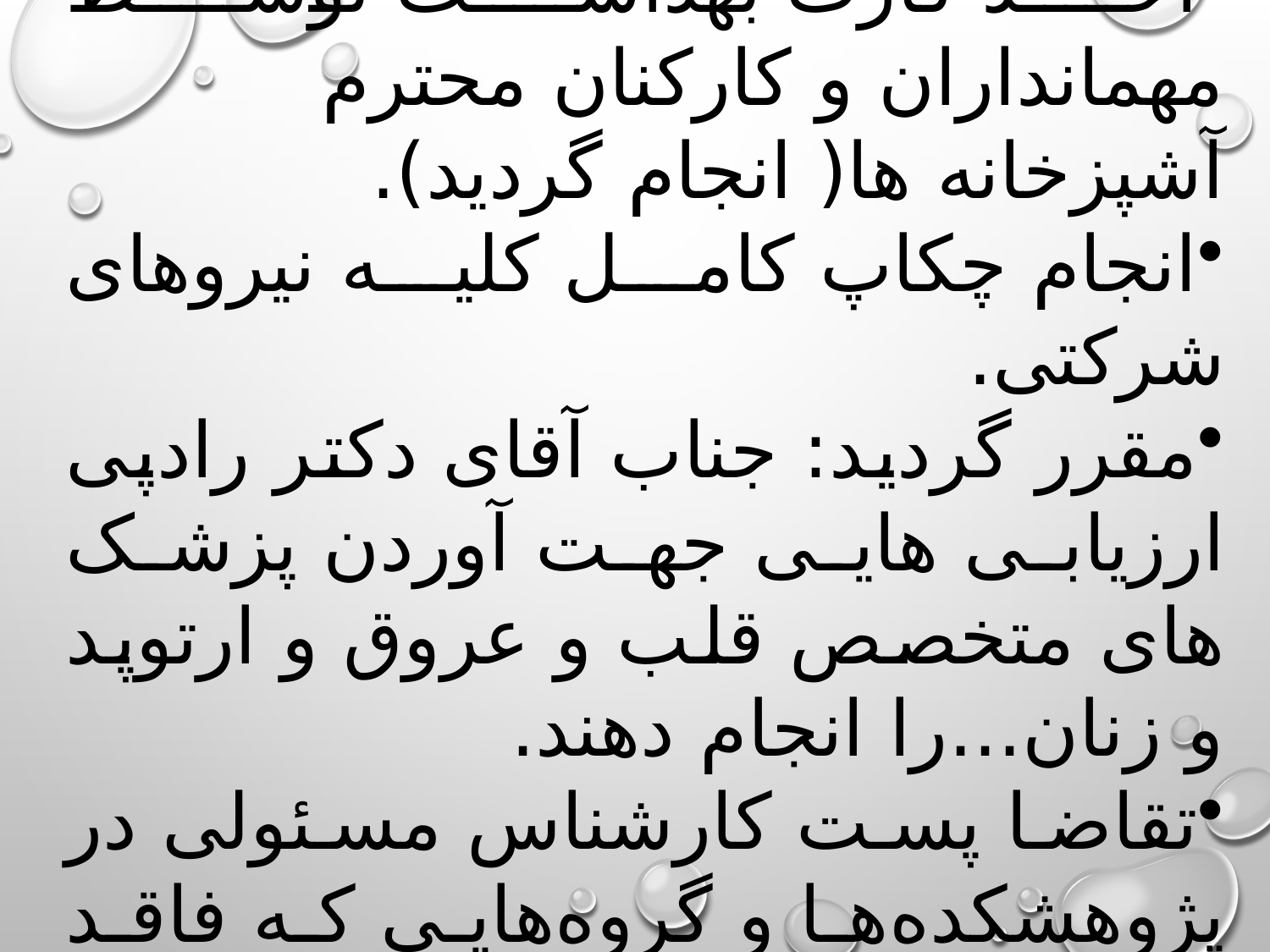

اخذ کارت بهداشت توسط مهمانداران و کارکنان محترم آشپزخانه ها( انجام گردید).
انجام چکاپ کامل کلیه نیروهای شرکتی.
مقرر گردید: جناب آقای دکتر رادپی ارزیابی هایی جهت آوردن پزشک های متخصص قلب و عروق و ارتوپد و زنان...را انجام دهند.
تقاضا پست کارشناس مسئولی در پژوهشکده‌ها و گروه‌هایی که فاقد این پست هستند.